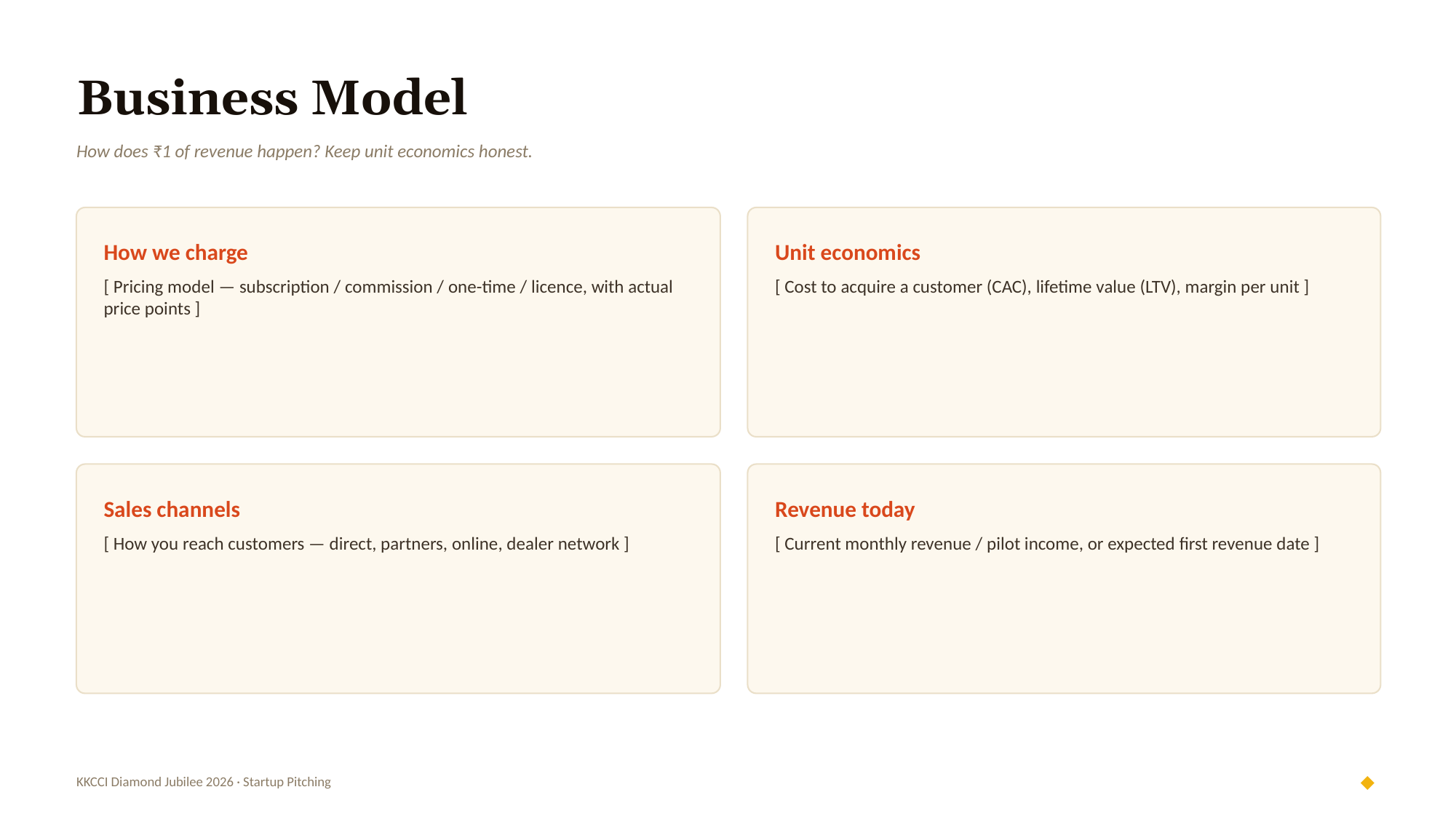

Business Model
How does ₹1 of revenue happen? Keep unit economics honest.

How we charge
Unit economics
[ Pricing model — subscription / commission / one-time / licence, with actual price points ]
[ Cost to acquire a customer (CAC), lifetime value (LTV), margin per unit ]

Sales channels
Revenue today
[ How you reach customers — direct, partners, online, dealer network ]
[ Current monthly revenue / pilot income, or expected first revenue date ]
◆
KKCCI Diamond Jubilee 2026 · Startup Pitching